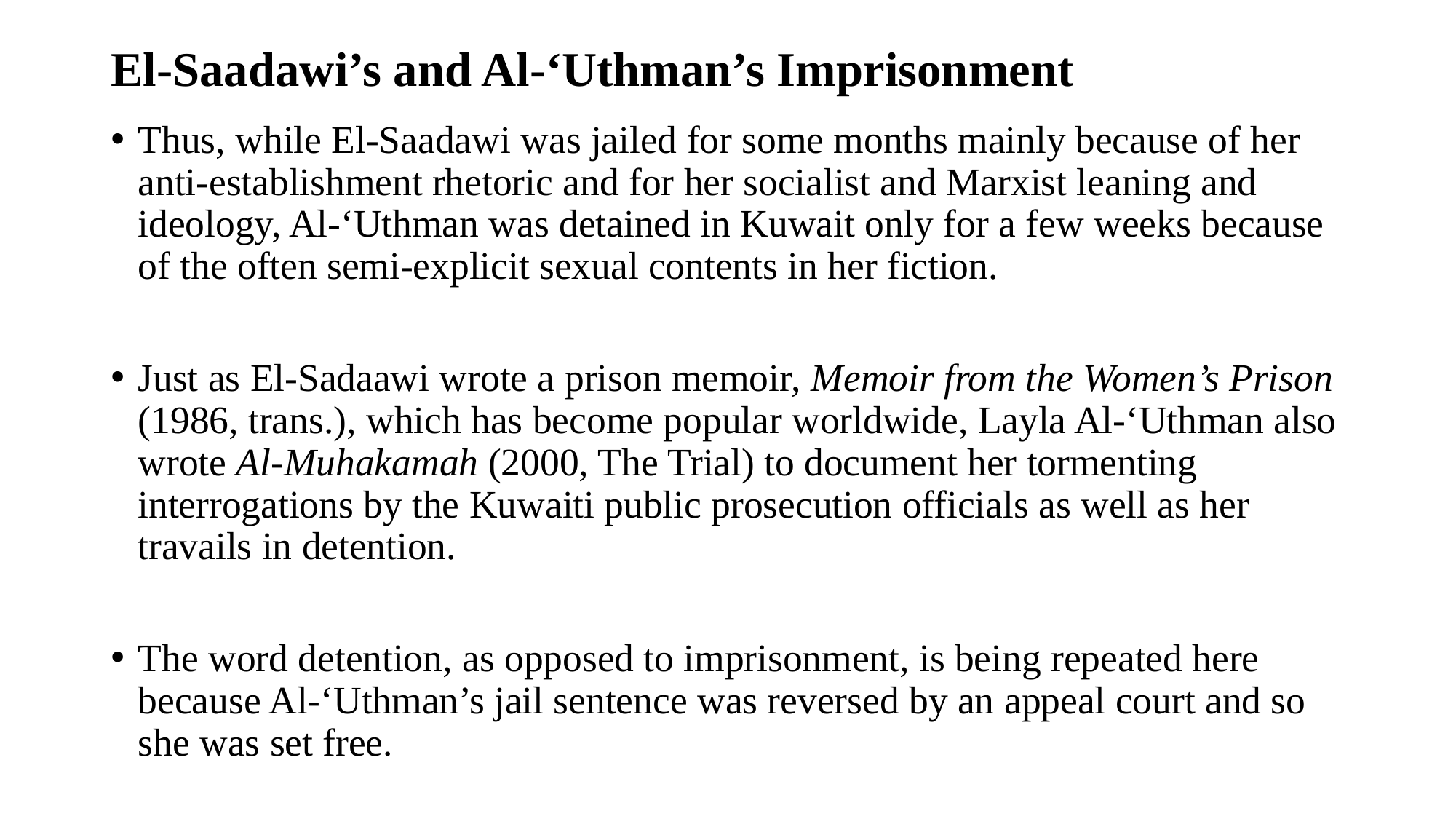

# El-Saadawi’s and Al-‘Uthman’s Imprisonment
Thus, while El-Saadawi was jailed for some months mainly because of her anti-establishment rhetoric and for her socialist and Marxist leaning and ideology, Al-‘Uthman was detained in Kuwait only for a few weeks because of the often semi-explicit sexual contents in her fiction.

Just as El-Sadaawi wrote a prison memoir, Memoir from the Women’s Prison (1986, trans.), which has become popular worldwide, Layla Al-‘Uthman also wrote Al-Muhakamah (2000, The Trial) to document her tormenting interrogations by the Kuwaiti public prosecution officials as well as her travails in detention.

The word detention, as opposed to imprisonment, is being repeated here because Al-‘Uthman’s jail sentence was reversed by an appeal court and so she was set free.